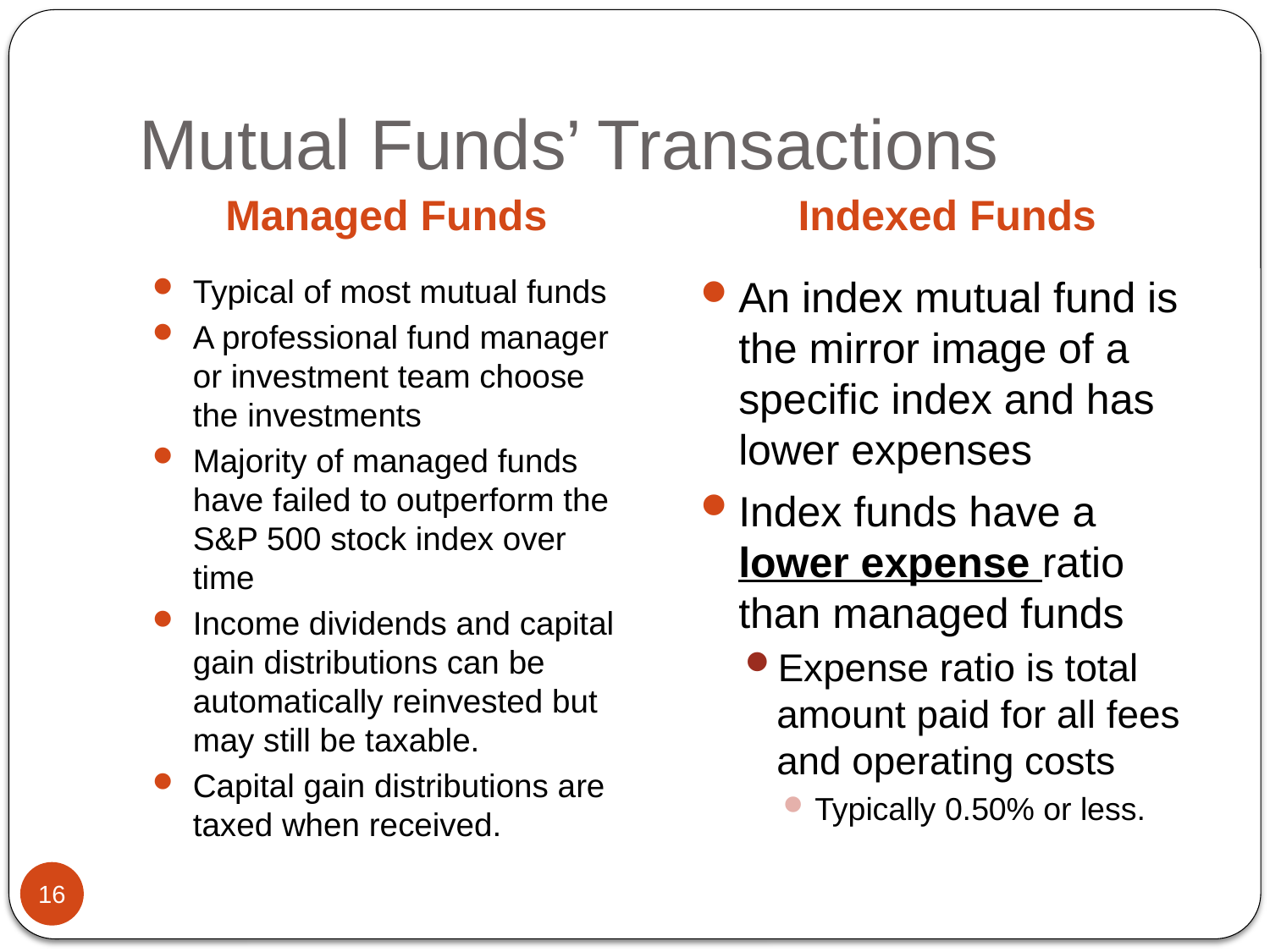

# Mutual Funds’ Transactions
Managed Funds

Indexed Funds

Typical of most mutual funds
A professional fund manager or investment team choose the investments
Majority of managed funds have failed to outperform the S&P 500 stock index over time
Income dividends and capital gain distributions can be automatically reinvested but may still be taxable.
Capital gain distributions are taxed when received.

An index mutual fund is the mirror image of a specific index and has lower expenses
Index funds have a lower expense ratio than managed funds
Expense ratio is total amount paid for all fees and operating costs
Typically 0.50% or less.

16